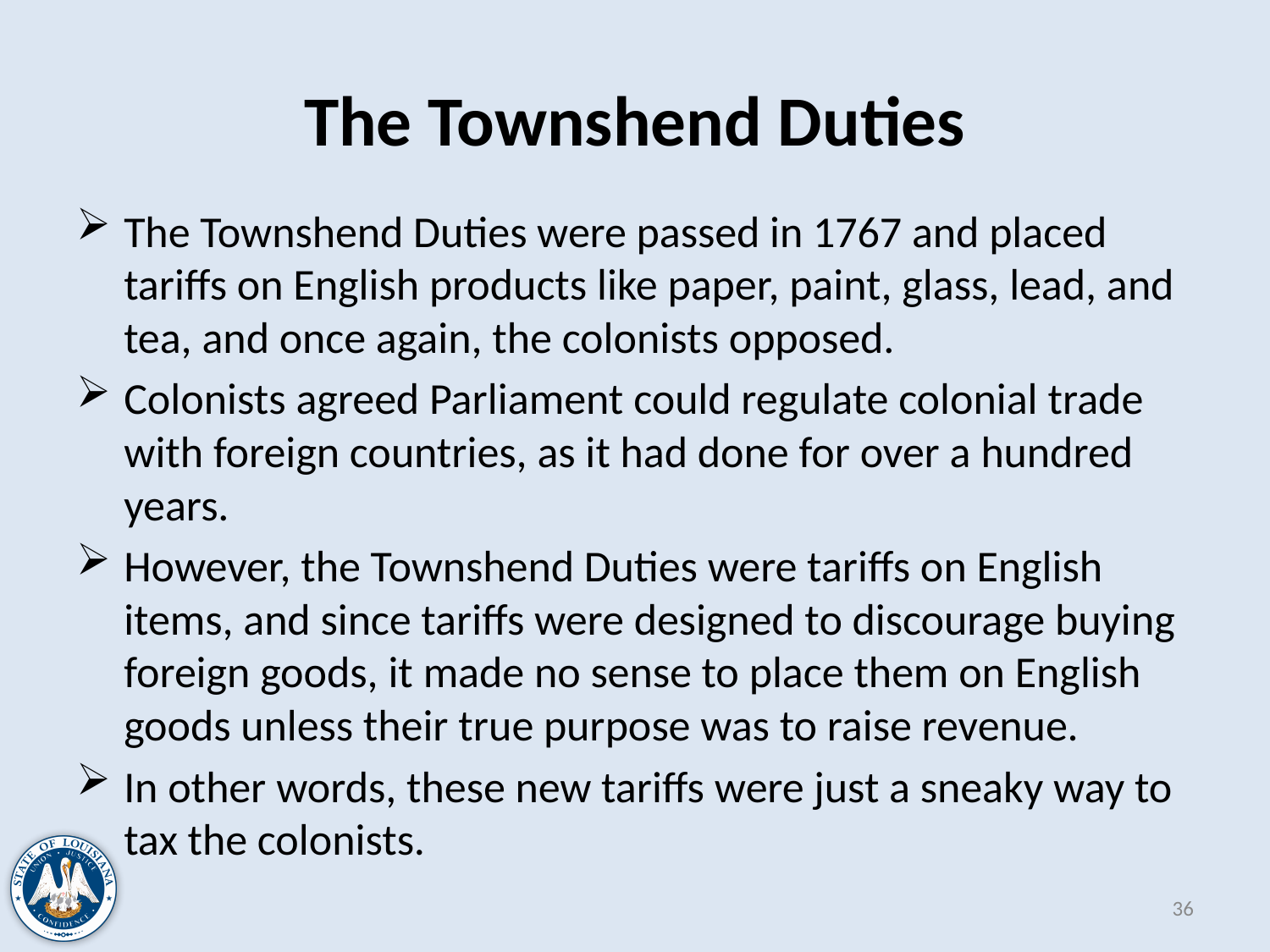

# The Townshend Duties
The Townshend Duties were passed in 1767 and placed tariffs on English products like paper, paint, glass, lead, and tea, and once again, the colonists opposed.
Colonists agreed Parliament could regulate colonial trade with foreign countries, as it had done for over a hundred years.
However, the Townshend Duties were tariffs on English items, and since tariffs were designed to discourage buying foreign goods, it made no sense to place them on English goods unless their true purpose was to raise revenue.
In other words, these new tariffs were just a sneaky way to tax the colonists.
36